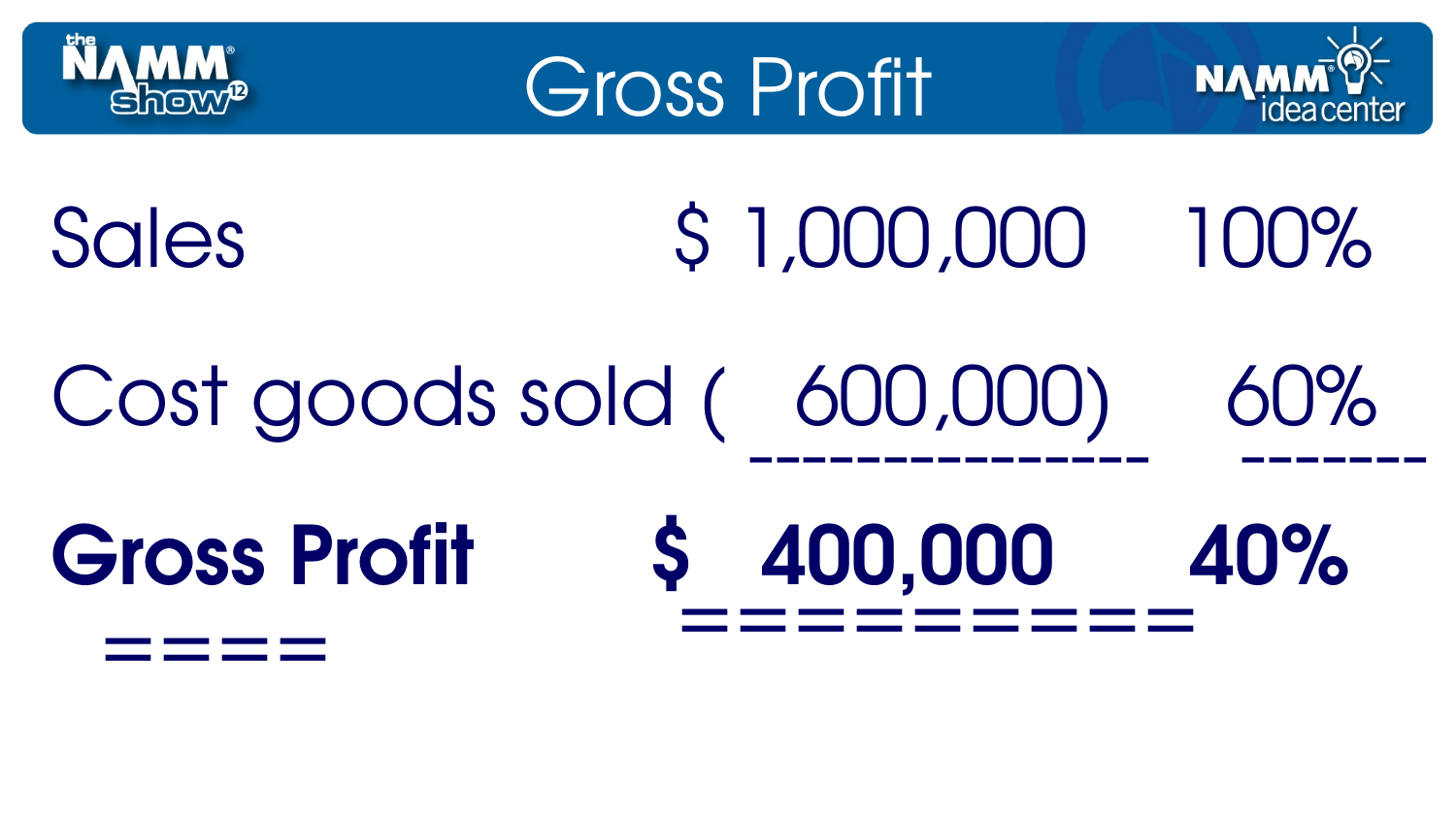

# Gross Profit

Sales                   $ 1,000,000    100%

Cost goods sold (   600,000)     60%
			                ---------------    -------
Gross Profit	     $   400,000      40%
                            =========  ====